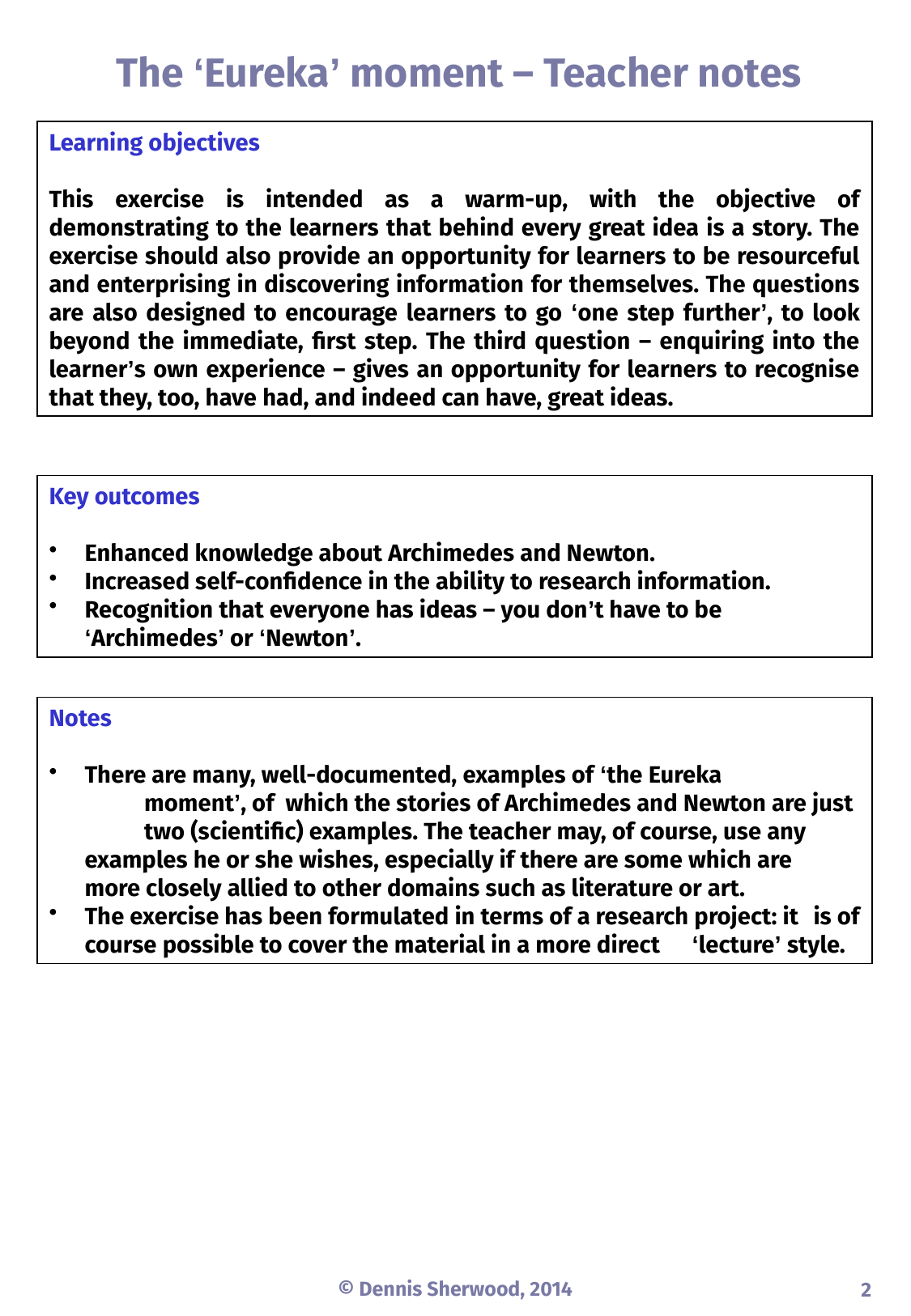

The ‘Eureka’ moment – Teacher notes
Learning objectives

This exercise is intended as a warm-up, with the objective of demonstrating to the learners that behind every great idea is a story. The exercise should also provide an opportunity for learners to be resourceful and enterprising in discovering information for themselves. The questions are also designed to encourage learners to go ‘one step further’, to look beyond the immediate, first step. The third question – enquiring into the learner’s own experience – gives an opportunity for learners to recognise that they, too, have had, and indeed can have, great ideas.
Key outcomes

Enhanced knowledge about Archimedes and Newton.
Increased self-confidence in the ability to research information.
Recognition that everyone has ideas – you don’t have to be 	‘Archimedes’ or ‘Newton’.
Notes

There are many, well-documented, examples of ‘the Eureka 		moment’, of  which the stories of Archimedes and Newton are just 	two (scientific) examples. The teacher may, of course, use any 	examples he or she wishes, especially if there are some which are 	more closely allied to other domains such as literature or art.
The exercise has been formulated in terms of a research project: it 	is of course possible to cover the material in a more direct 	‘lecture’ style.
© Dennis Sherwood, 2014
2